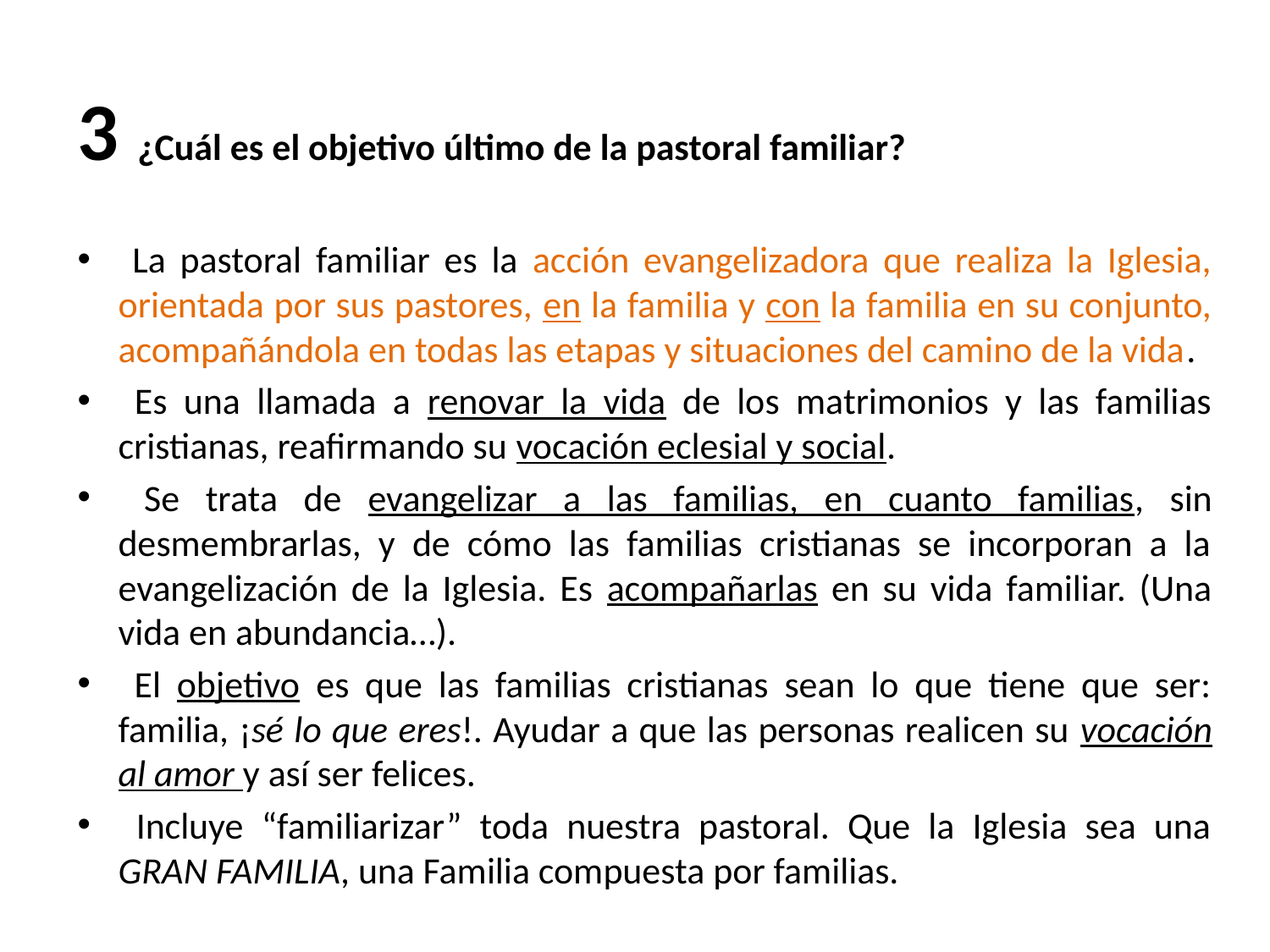

#
3 ¿Cuál es el objetivo último de la pastoral familiar?

 La pastoral familiar es la acción evangelizadora que realiza la Iglesia, orientada por sus pastores, en la familia y con la familia en su conjunto, acompañándola en todas las etapas y situaciones del camino de la vida.
 Es una llamada a renovar la vida de los matrimonios y las familias cristianas, reafirmando su vocación eclesial y social.
 Se trata de evangelizar a las familias, en cuanto familias, sin desmembrarlas, y de cómo las familias cristianas se incorporan a la evangelización de la Iglesia. Es acompañarlas en su vida familiar. (Una vida en abundancia…).
 El objetivo es que las familias cristianas sean lo que tiene que ser: familia, ¡sé lo que eres!. Ayudar a que las personas realicen su vocación al amor y así ser felices.
 Incluye “familiarizar” toda nuestra pastoral. Que la Iglesia sea una GRAN FAMILIA, una Familia compuesta por familias.